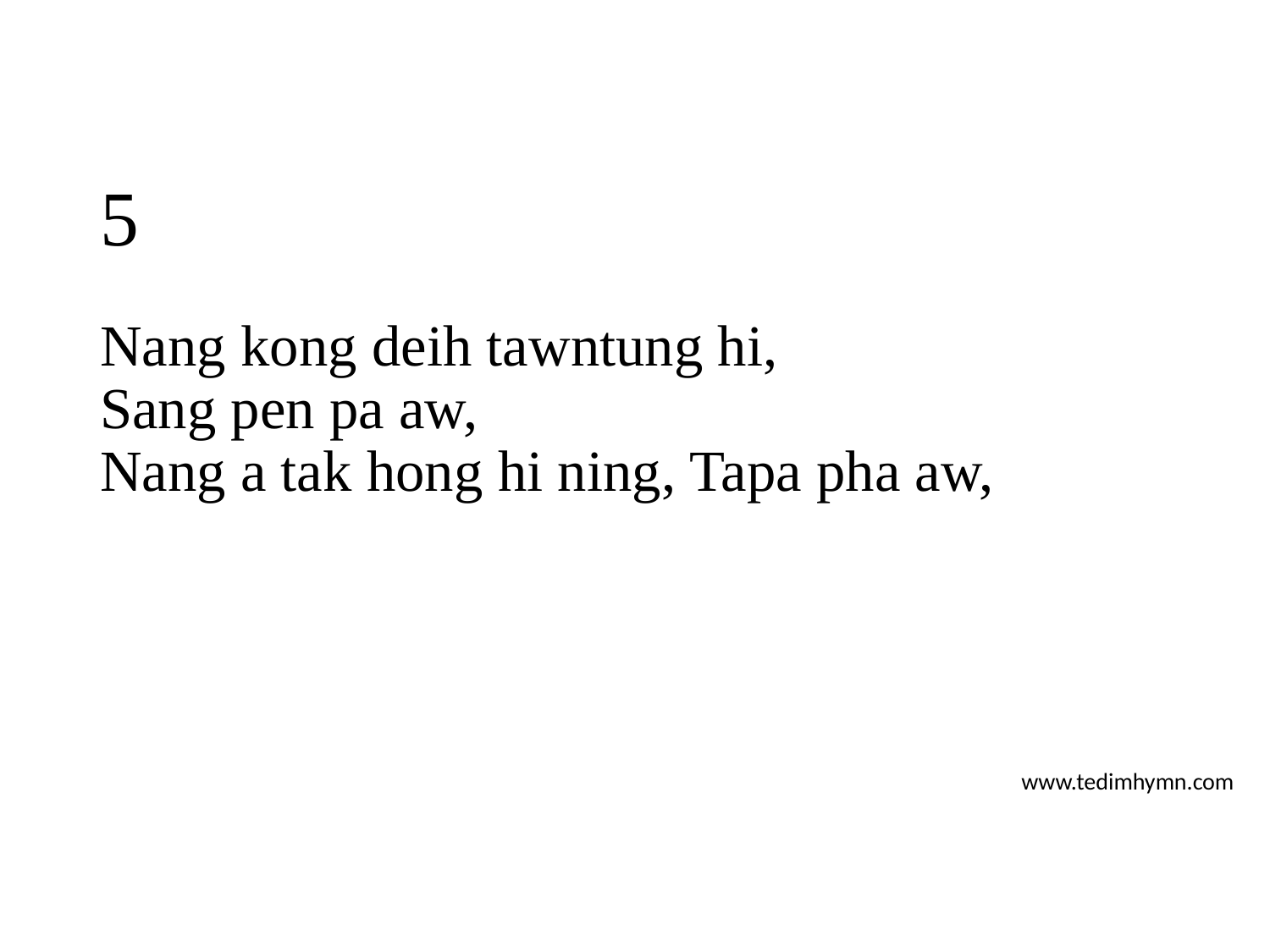

# 5
Nang kong deih tawntung hi,
Sang pen pa aw,
Nang a tak hong hi ning, Tapa pha aw,
www.tedimhymn.com